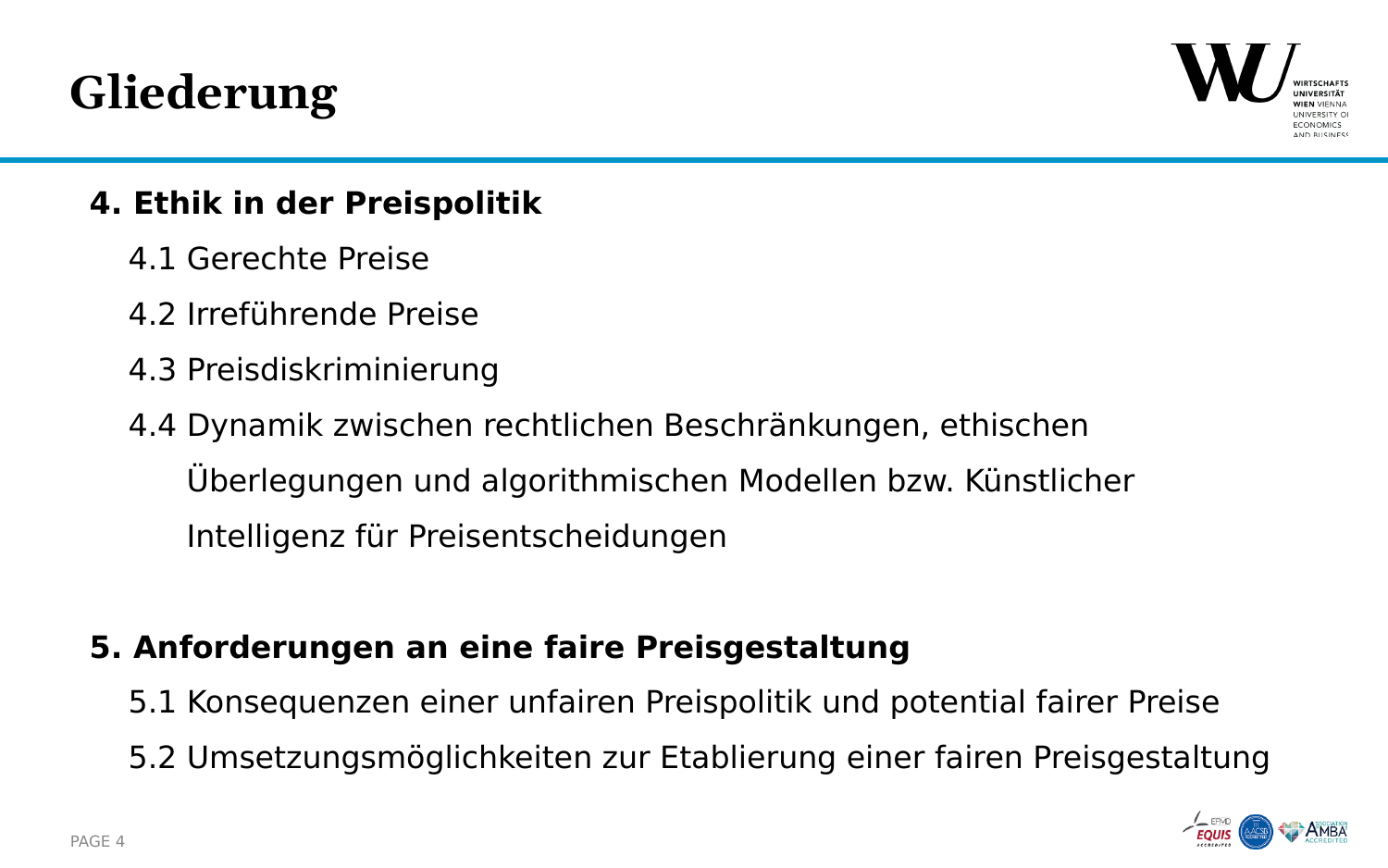

# Gliederung
4. Ethik in der Preispolitik
    4.1 Gerechte Preise
    4.2 Irreführende Preise
    4.3 Preisdiskriminierung
    4.4 Dynamik zwischen rechtlichen Beschränkungen, ethischen
          Überlegungen und algorithmischen Modellen bzw. Künstlicher
          Intelligenz für Preisentscheidungen

5. Anforderungen an eine faire Preisgestaltung
    5.1 Konsequenzen einer unfairen Preispolitik und potential fairer Preise
    5.2 Umsetzungsmöglichkeiten zur Etablierung einer fairen Preisgestaltung
PAGE 4